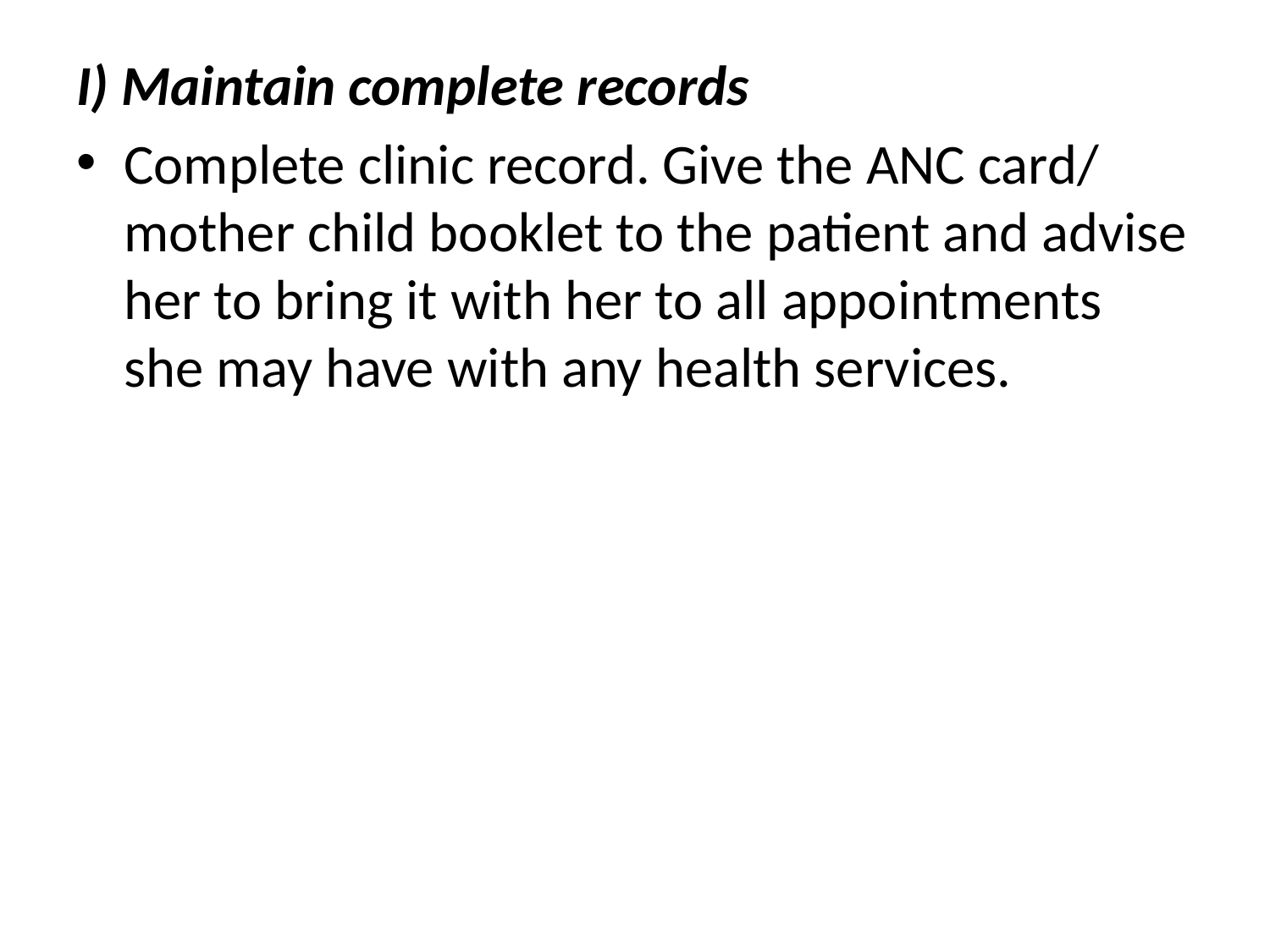

I) Maintain complete records
Complete clinic record. Give the ANC card/ mother child booklet to the patient and advise her to bring it with her to all appointments she may have with any health services.